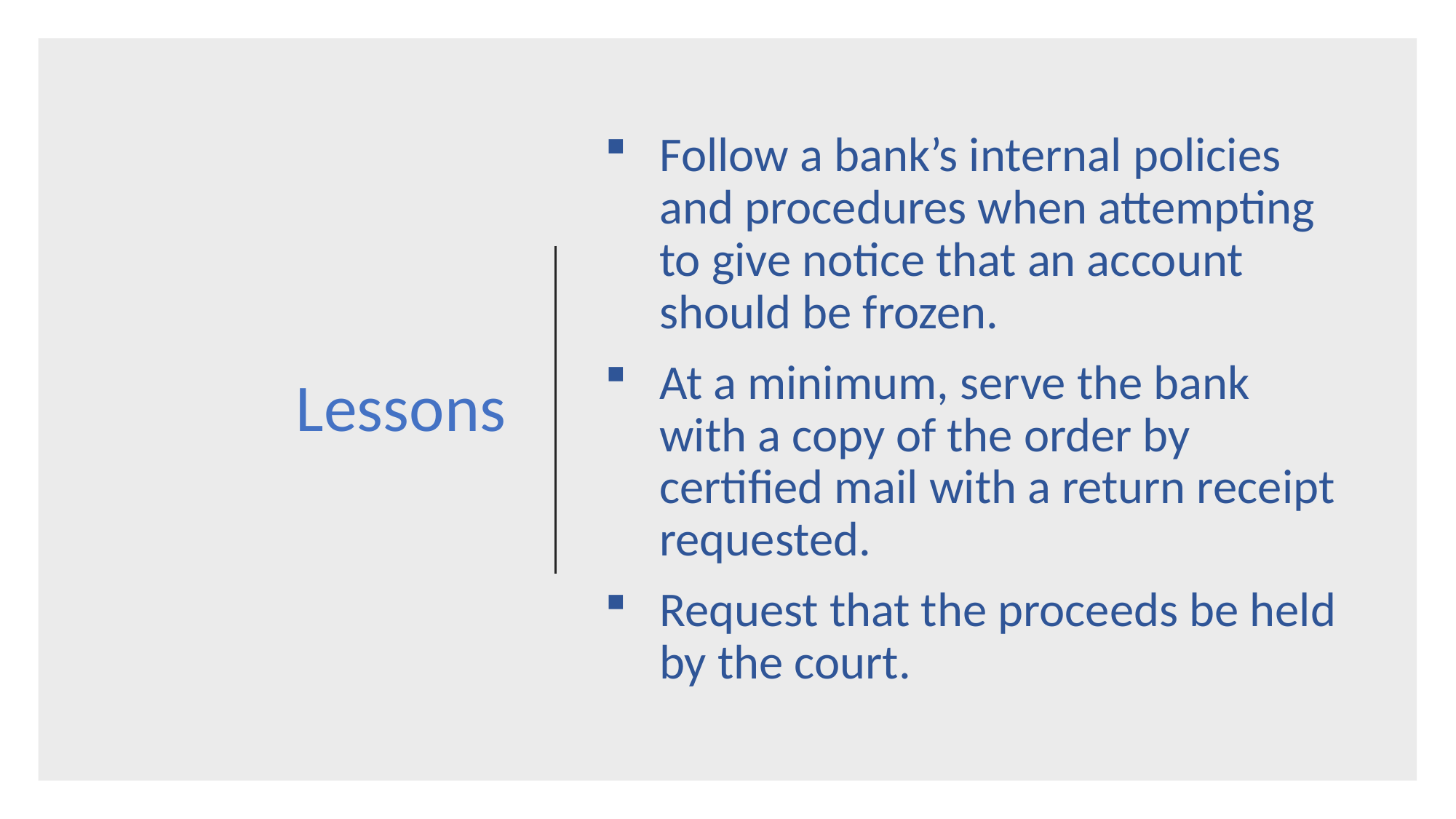

# Lessons
Follow a bank’s internal policies and procedures when attempting to give notice that an account should be frozen.
At a minimum, serve the bank with a copy of the order by certified mail with a return receipt requested.
Request that the proceeds be held by the court.